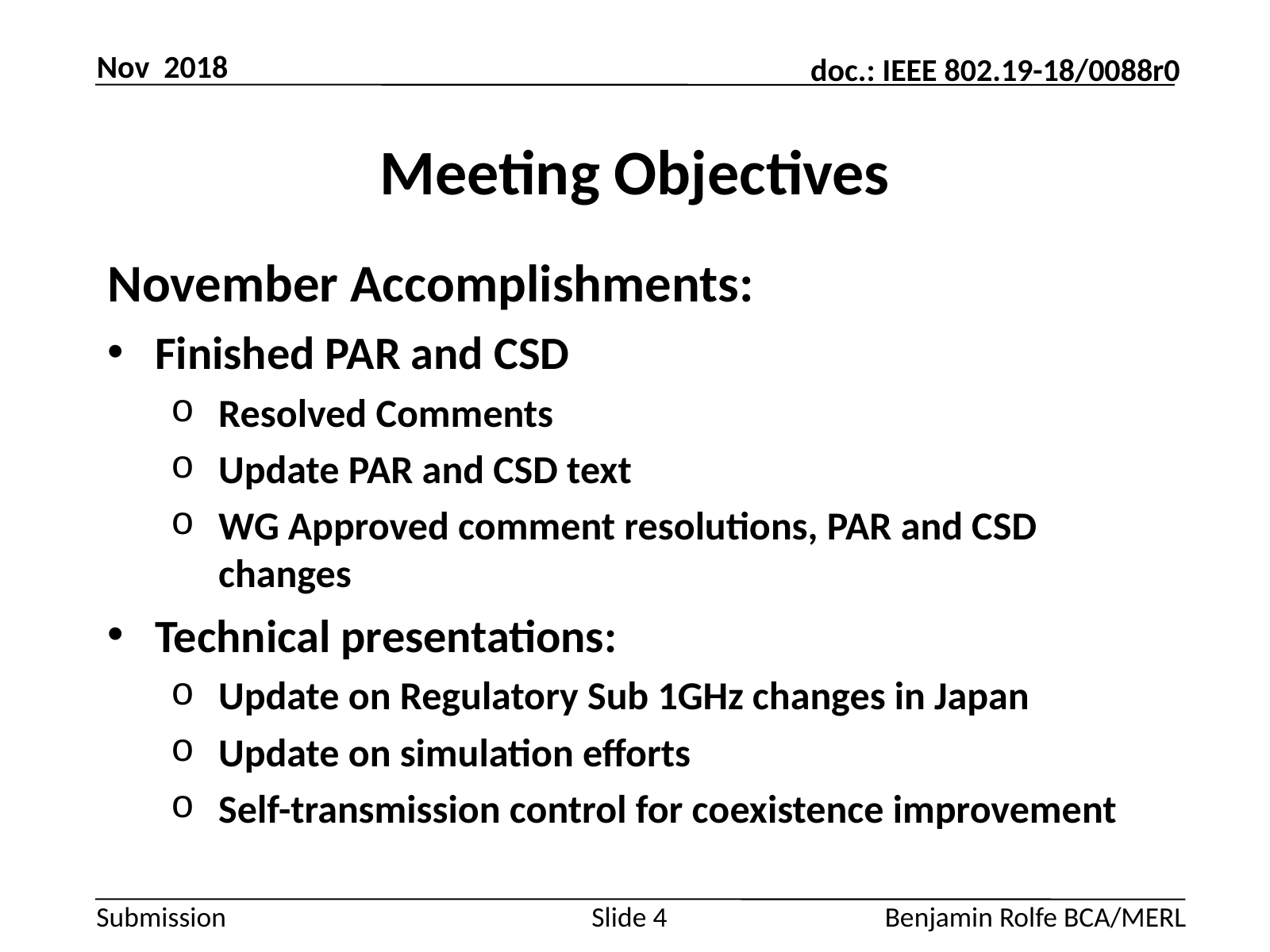

Nov  2018
# Meeting Objectives
November Accomplishments:
Finished PAR and CSD
Resolved Comments
Update PAR and CSD text
WG Approved comment resolutions, PAR and CSD changes
Technical presentations:
Update on Regulatory Sub 1GHz changes in Japan
Update on simulation efforts
Self-transmission control for coexistence improvement

Slide 4
Benjamin Rolfe BCA/MERL